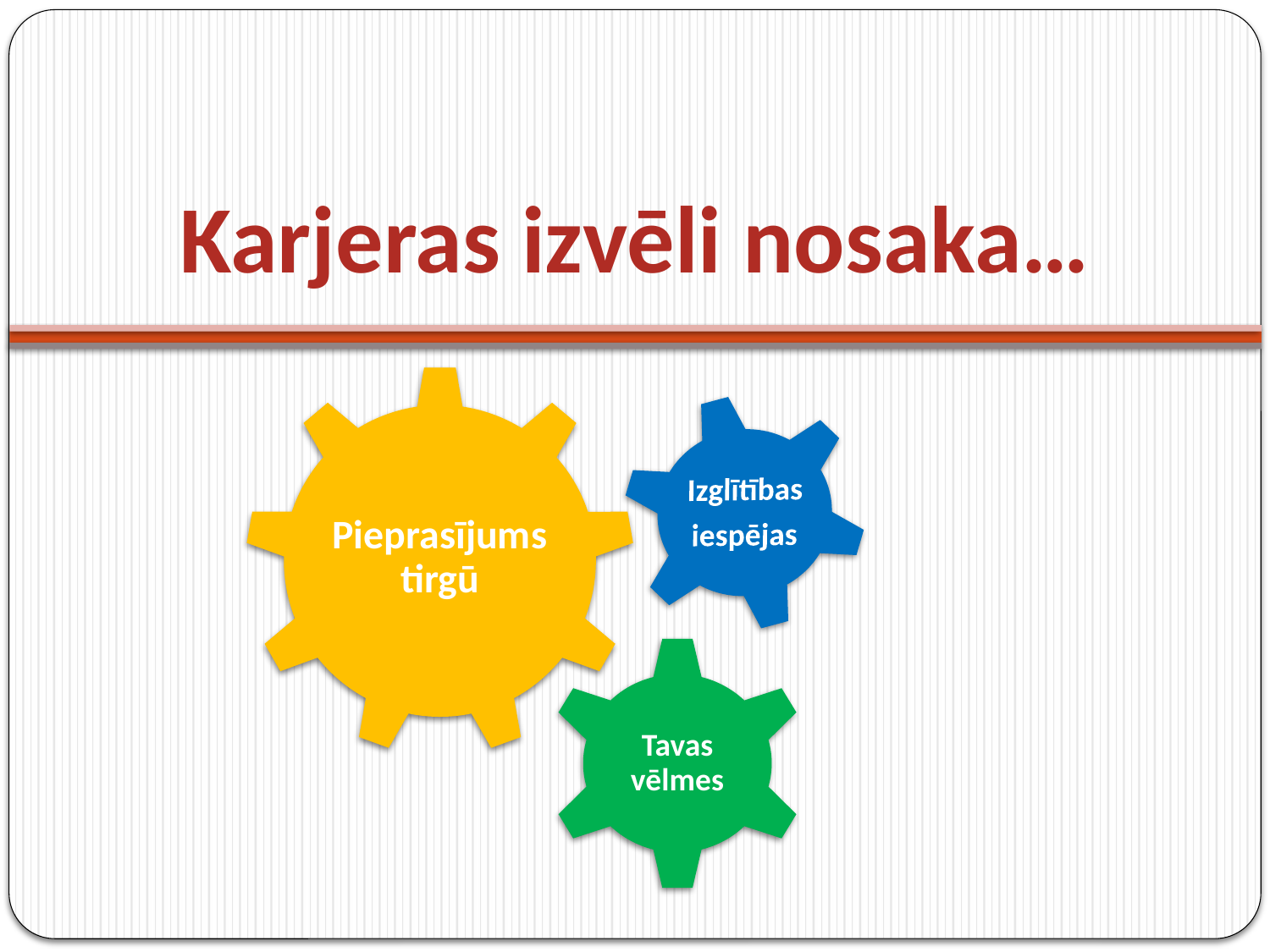

Karjeras izvēli nosaka…

Pieprasījums tirgū
Tavas vēlmes
Izglītības
iespējas